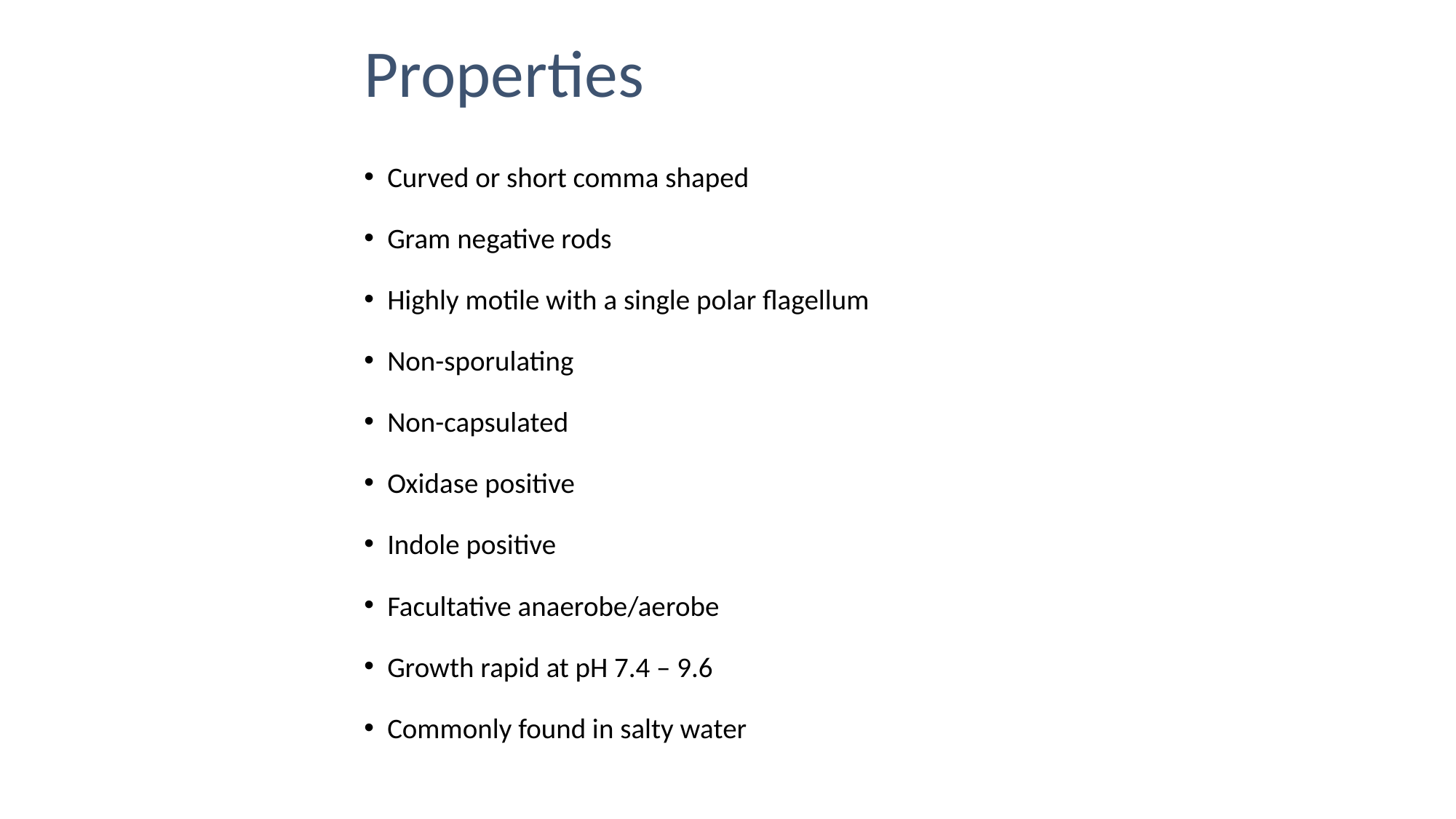

# Properties
Curved or short comma shaped
Gram negative rods
Highly motile with a single polar flagellum
Non-sporulating
Non-capsulated
Oxidase positive
Indole positive
Facultative anaerobe/aerobe
Growth rapid at pH 7.4 – 9.6
Commonly found in salty water